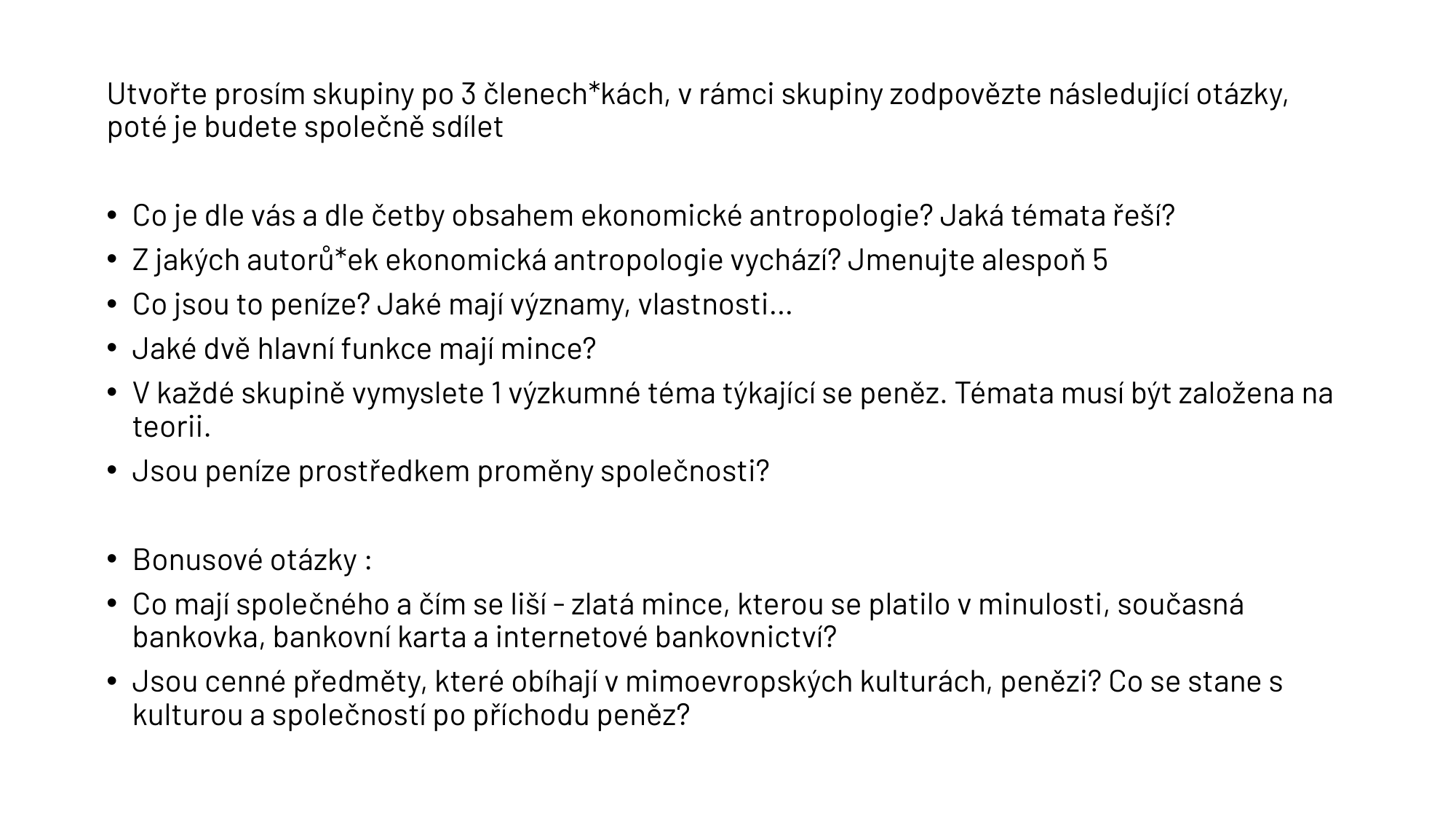

Utvořte prosím skupiny po 3 členech*kách, v rámci skupiny zodpovězte následující otázky, poté je budete společně sdílet

Co je dle vás a dle četby obsahem ekonomické antropologie? Jaká témata řeší?
Z jakých autorů*ek ekonomická antropologie vychází? Jmenujte alespoň 5
Co jsou to peníze? Jaké mají významy, vlastnosti…
Jaké dvě hlavní funkce mají mince?
V každé skupině vymyslete 1 výzkumné téma týkající se peněz. Témata musí být založena na teorii.
Jsou peníze prostředkem proměny společnosti?

Bonusové otázky :
Co mají společného a čím se liší - zlatá mince, kterou se platilo v minulosti, současná bankovka, bankovní karta a internetové bankovnictví?
Jsou cenné předměty, které obíhají v mimoevropských kulturách, penězi? Co se stane s kulturou a společností po příchodu peněz?